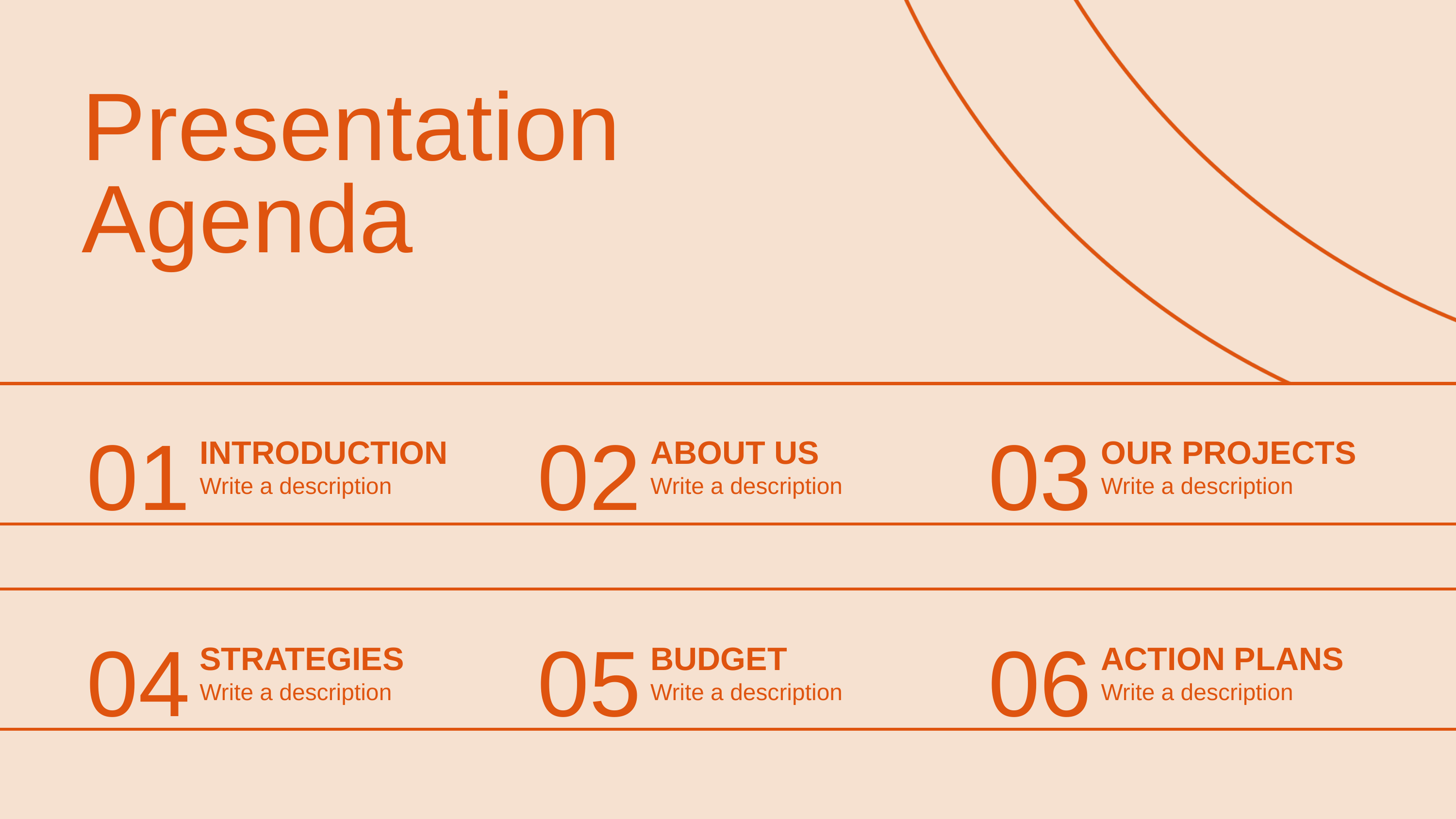

Presentation
Agenda

01
02
03
INTRODUCTION
ABOUT US
OUR PROJECTS
Write a description
Write a description
Write a description

04
05
06
STRATEGIES
BUDGET
ACTION PLANS
Write a description
Write a description
Write a description